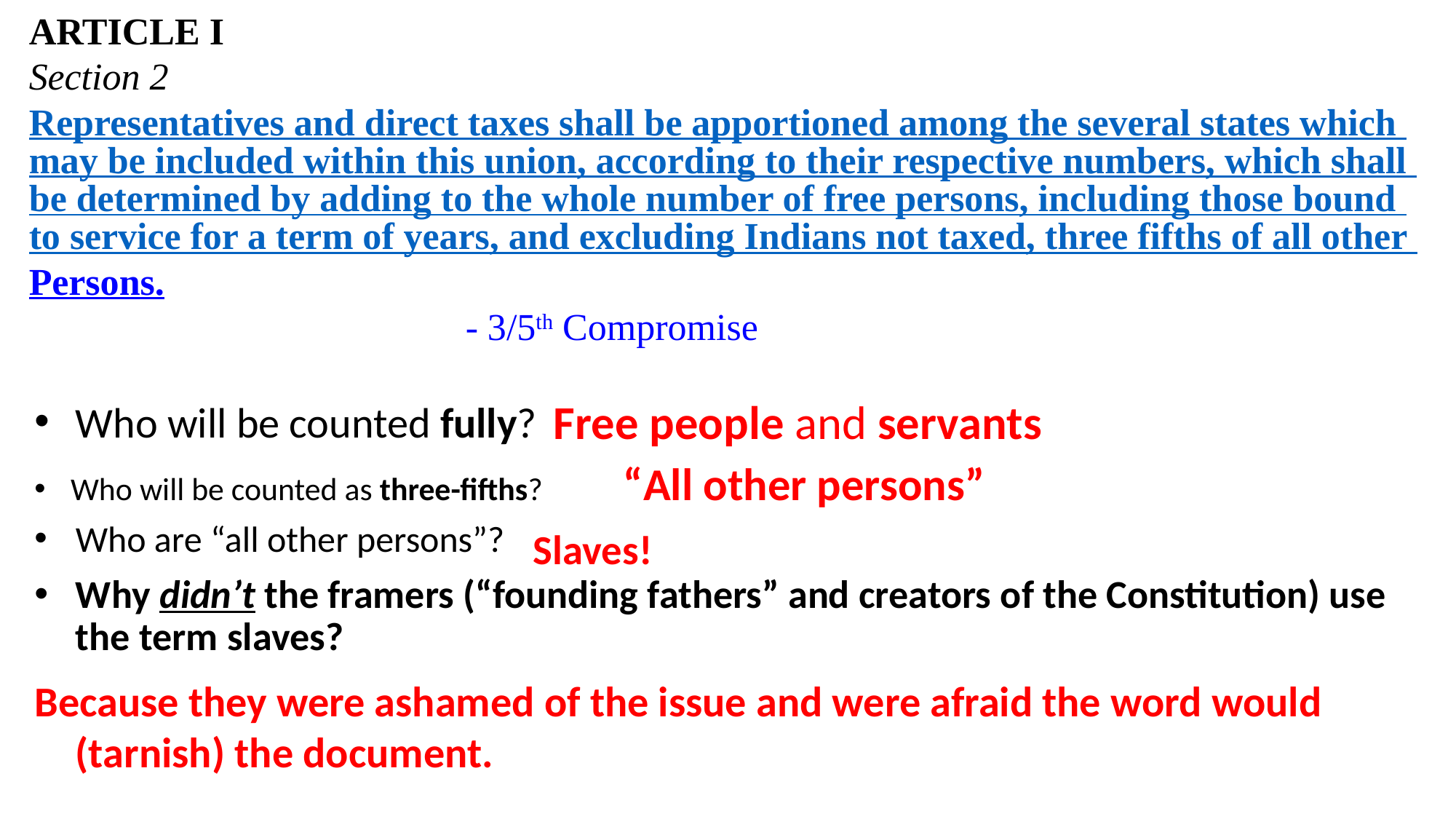

ARTICLE I
Section 2
Representatives and direct taxes shall be apportioned among the several states which may be included within this union, according to their respective numbers, which shall be determined by adding to the whole number of free persons, including those bound to service for a term of years, and excluding Indians not taxed, three fifths of all other Persons.
				- 3/5th Compromise
Free people and servants
Who will be counted fully?

“All other persons”
Who will be counted as three-fifths?
Slaves!
Who are “all other persons”?
Why didn’t the framers (“founding fathers” and creators of the Constitution) use the term slaves?
Because they were ashamed of the issue and were afraid the word would (tarnish) the document.